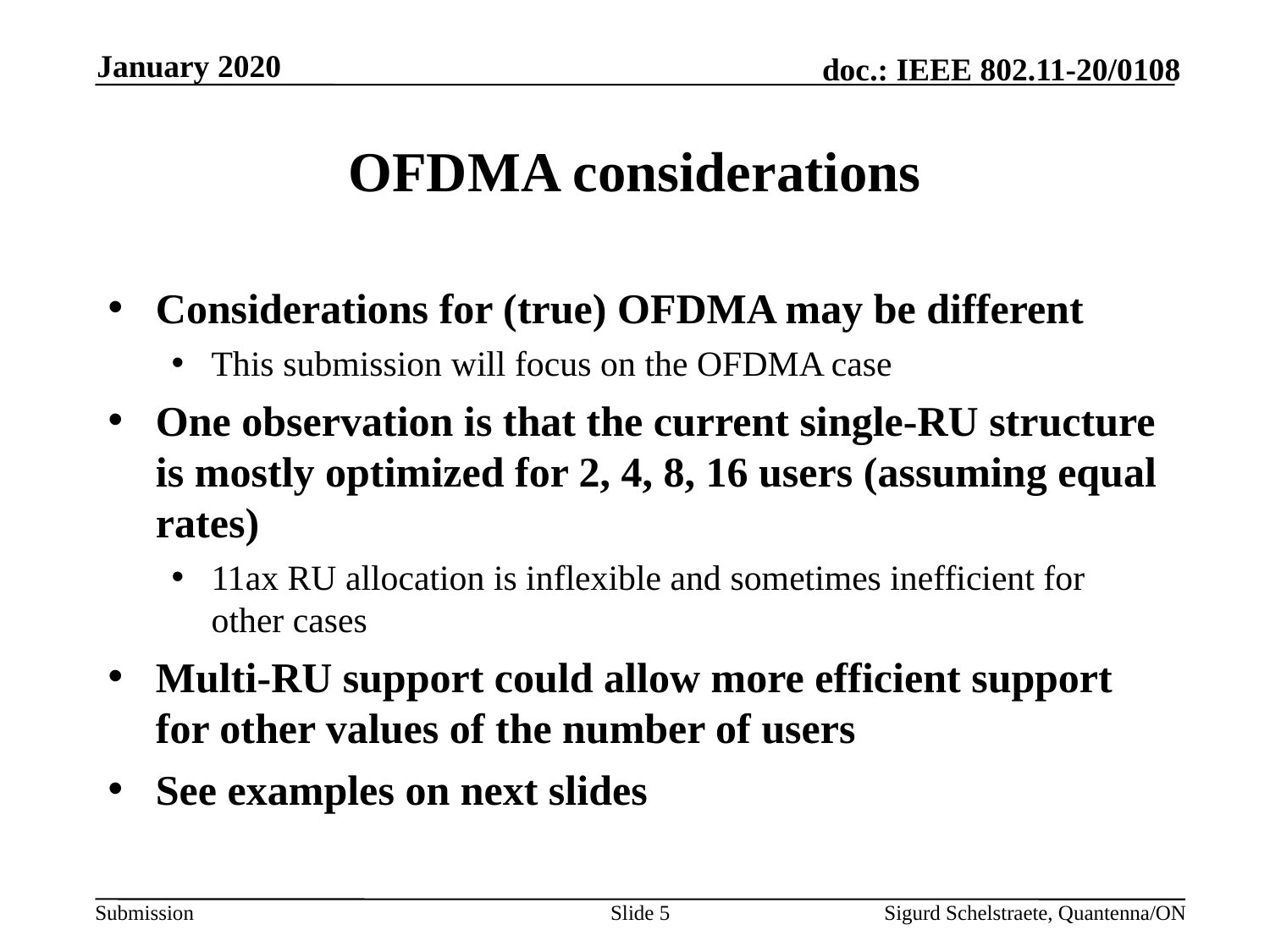

January 2020
# OFDMA considerations
Considerations for (true) OFDMA may be different
This submission will focus on the OFDMA case
One observation is that the current single-RU structure is mostly optimized for 2, 4, 8, 16 users (assuming equal rates)
11ax RU allocation is inflexible and sometimes inefficient for other cases
Multi-RU support could allow more efficient support for other values of the number of users
See examples on next slides
Slide 5
Sigurd Schelstraete, Quantenna/ON